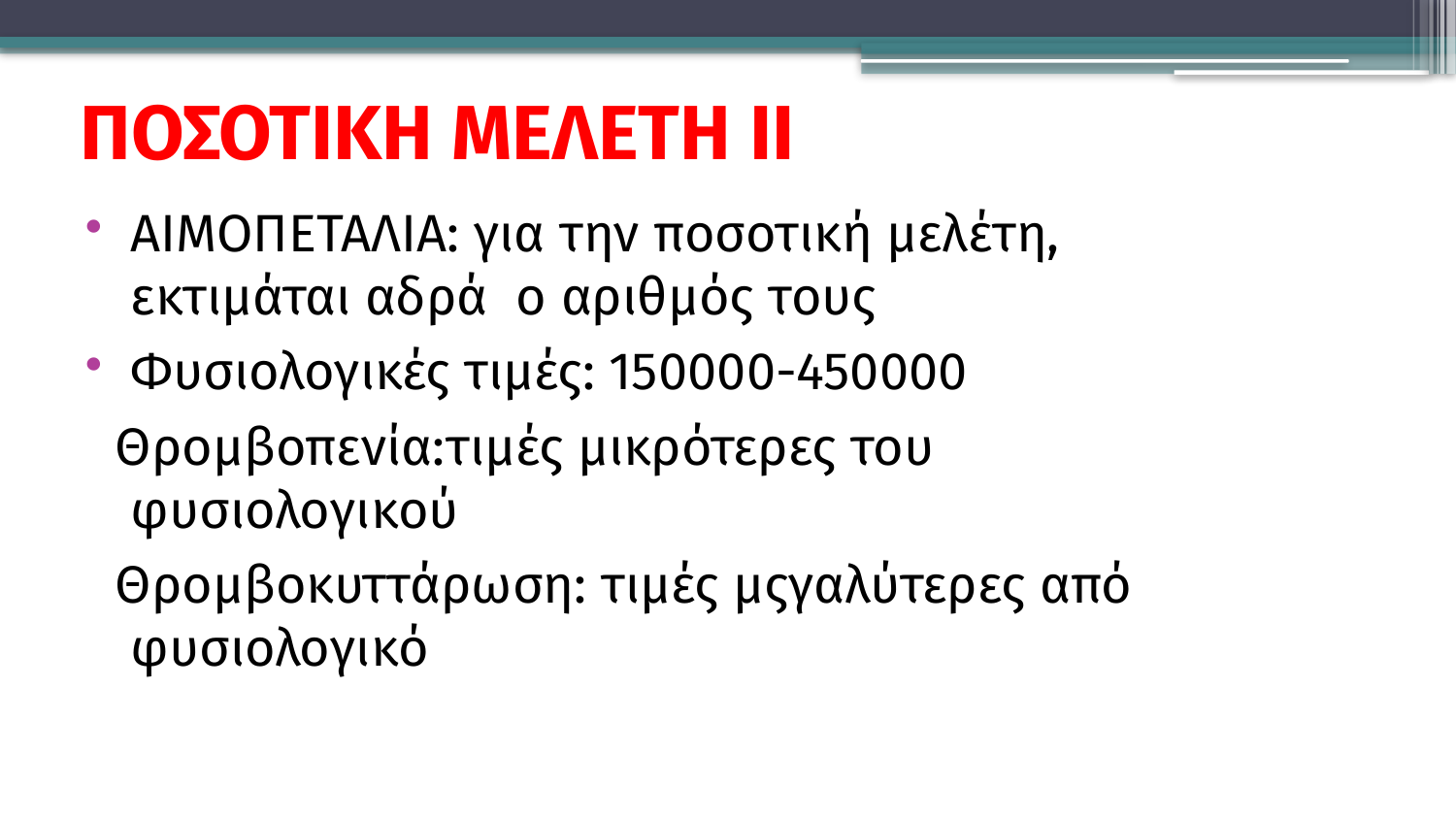

Ποσοτικη μελετη ιι
ΑΙΜΟΠΕΤΑΛΙΑ: για την ποσοτική μελέτη, εκτιμάται αδρά  ο αριθμός τους
Φυσιολογικές τιμές: 150000-450000
  Θρομβοπενία:τιμές μικρότερες του φυσιολογικού
  Θρομβοκυττάρωση: τιμές μςγαλύτερες από φυσιολογικό